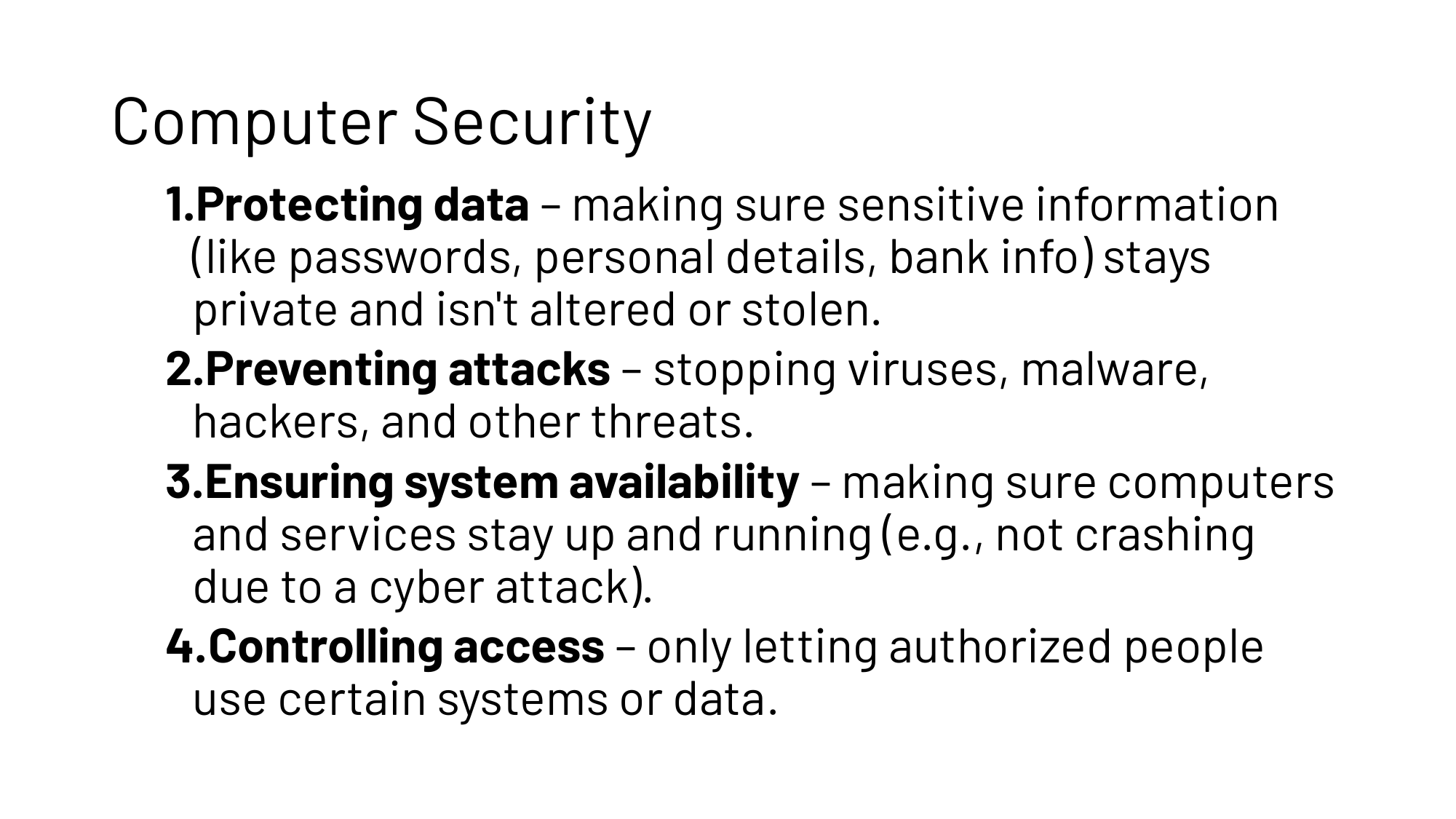

# Computer Security
Protecting data – making sure sensitive information (like passwords, personal details, bank info) stays private and isn't altered or stolen.
Preventing attacks – stopping viruses, malware, hackers, and other threats.
Ensuring system availability – making sure computers and services stay up and running (e.g., not crashing due to a cyber attack).
Controlling access – only letting authorized people use certain systems or data.